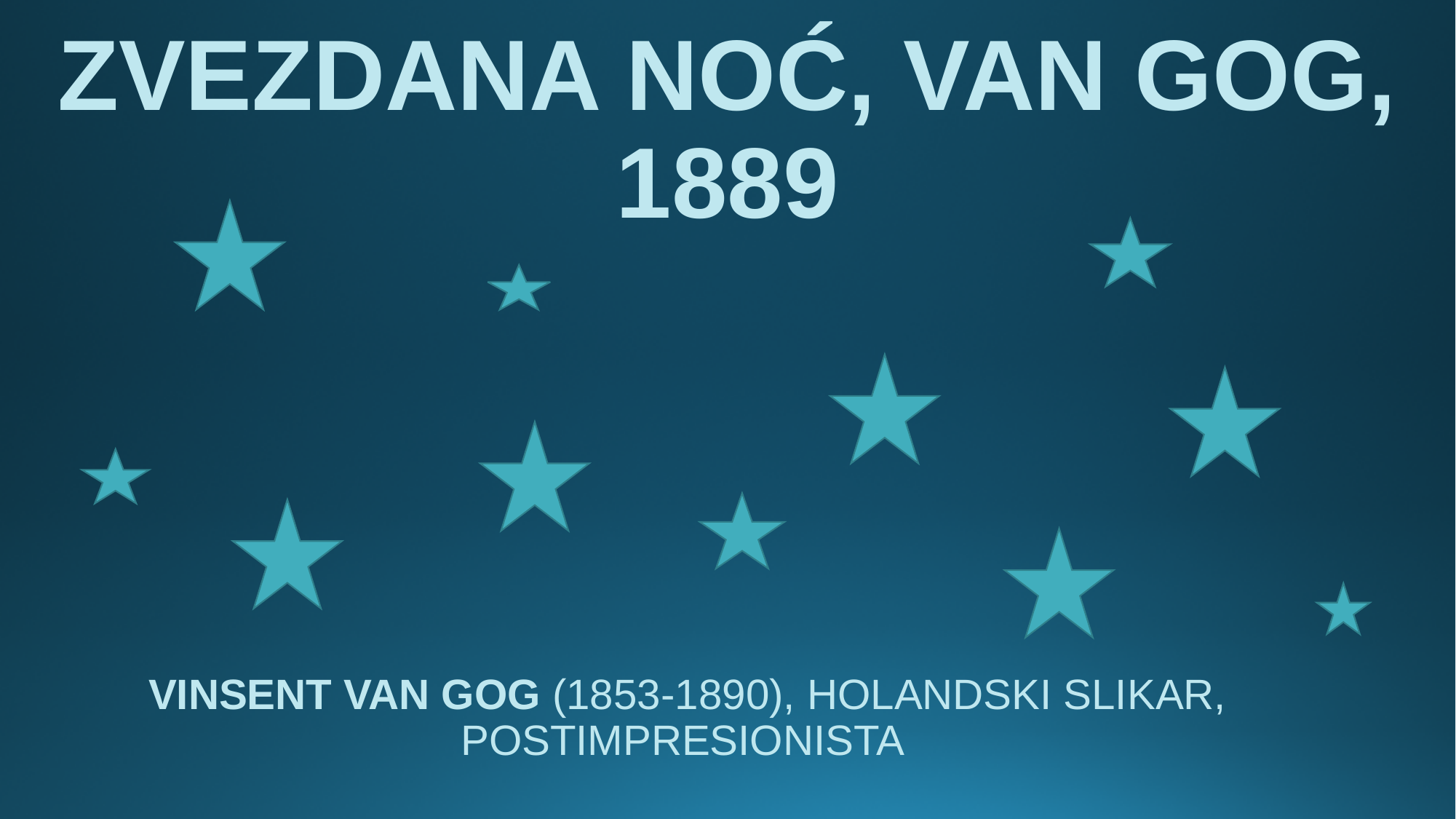

# ZVEZDANA NOĆ, VAN GOG, 1889

VINSENT VAN GOG (1853-1890), HOLANDSKI SLIKAR, POSTIMPRESIONISTA